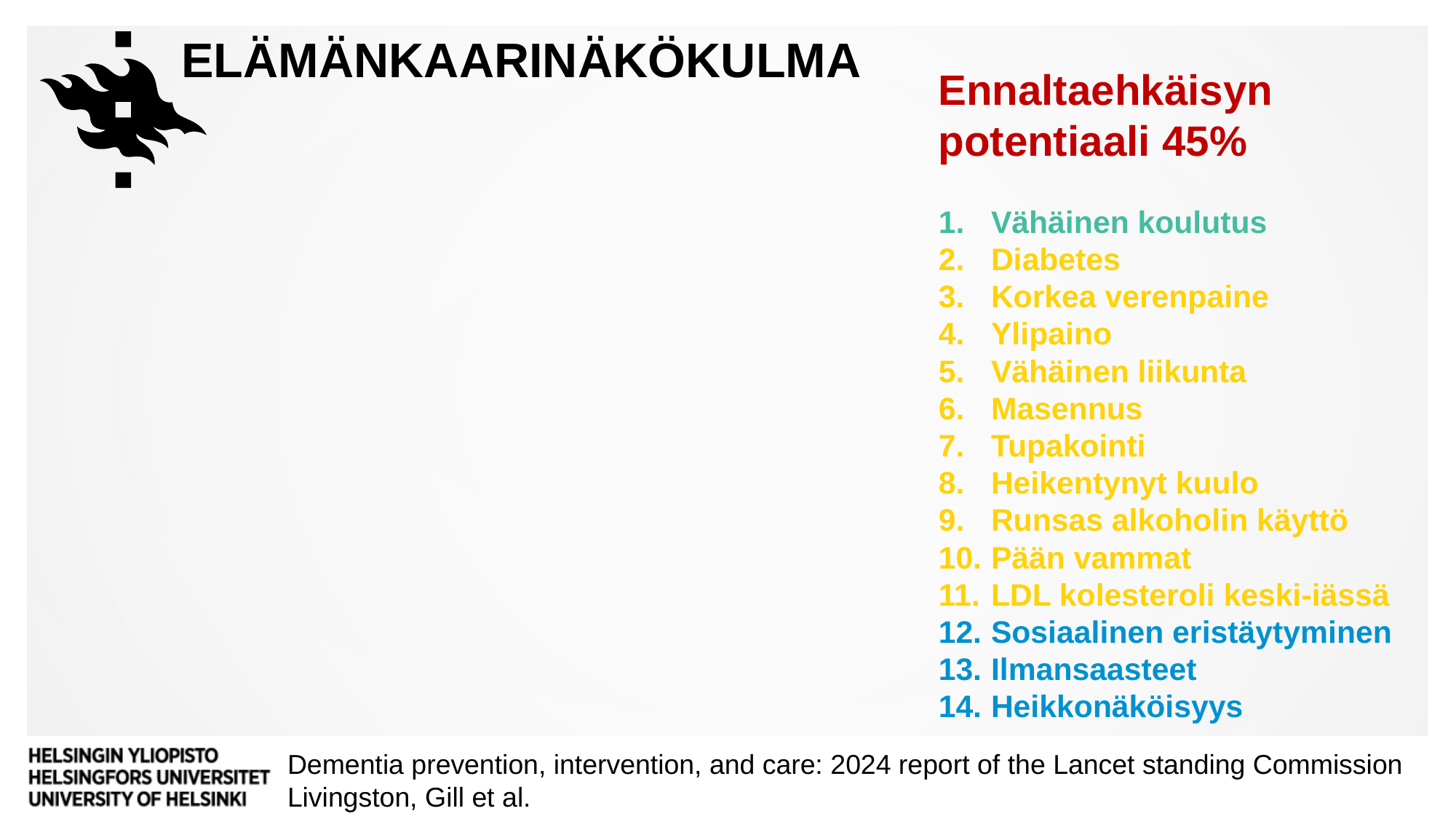

# Elämänkaarinäkökulma
Ennaltaehkäisyn potentiaali 45%

Vähäinen koulutus
Diabetes
Korkea verenpaine
Ylipaino
Vähäinen liikunta
Masennus
Tupakointi
Heikentynyt kuulo
Runsas alkoholin käyttö
Pään vammat
LDL kolesteroli keski-iässä
Sosiaalinen eristäytyminen
Ilmansaasteet
Heikkonäköisyys
Dementia prevention, intervention, and care: 2024 report of the Lancet standing Commission
Livingston, Gill et al.